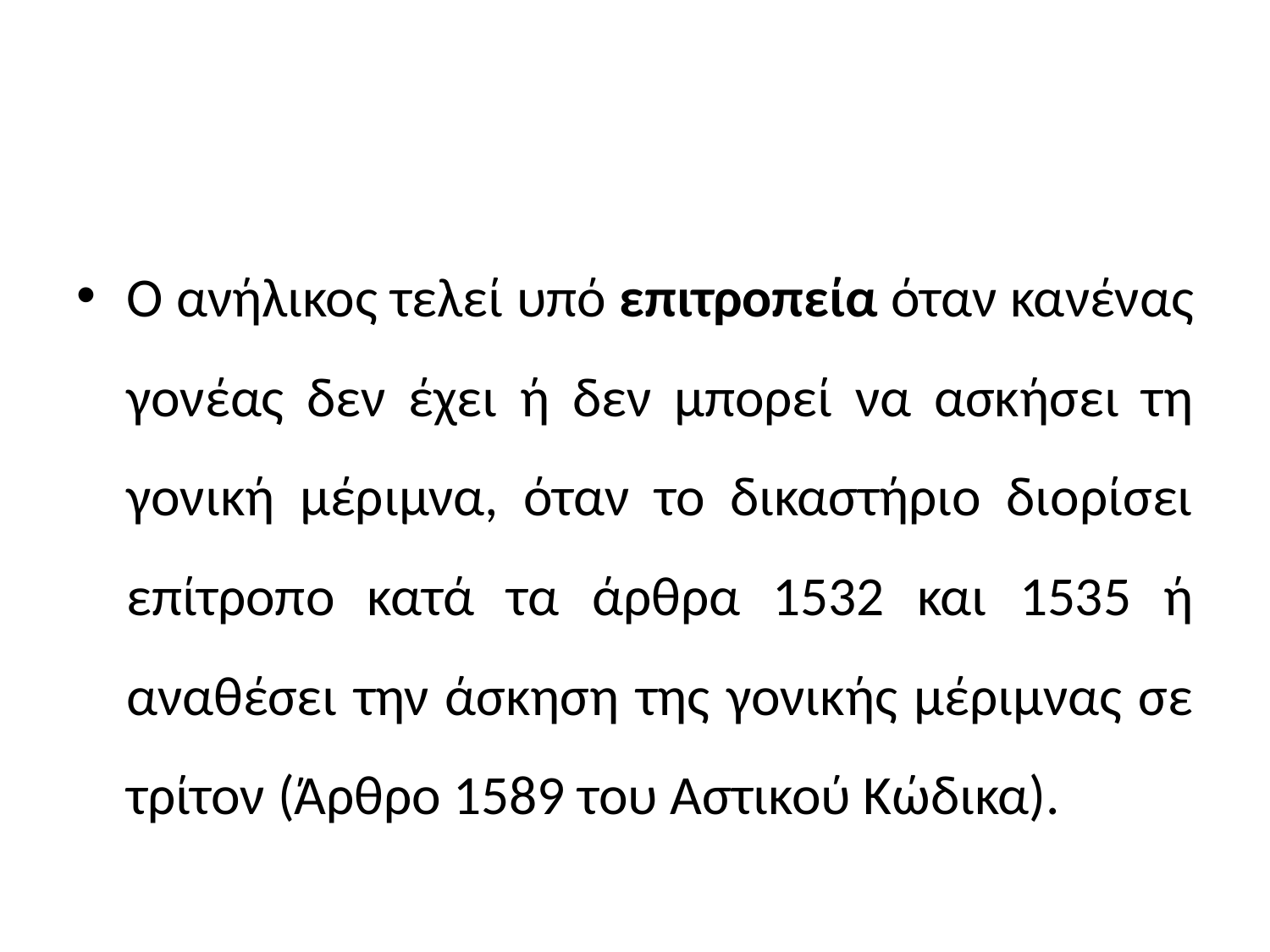

#
Ο ανήλικος τελεί υπό επιτροπεία όταν κανένας γονέας δεν έχει ή δεν μπορεί να ασκήσει τη γονική μέριμνα, όταν το δικαστήριο διορίσει επίτροπο κατά τα άρθρα 1532 και 1535 ή αναθέσει την άσκηση της γονικής μέριμνας σε τρίτον (Άρθρο 1589 του Αστικού Κώδικα).